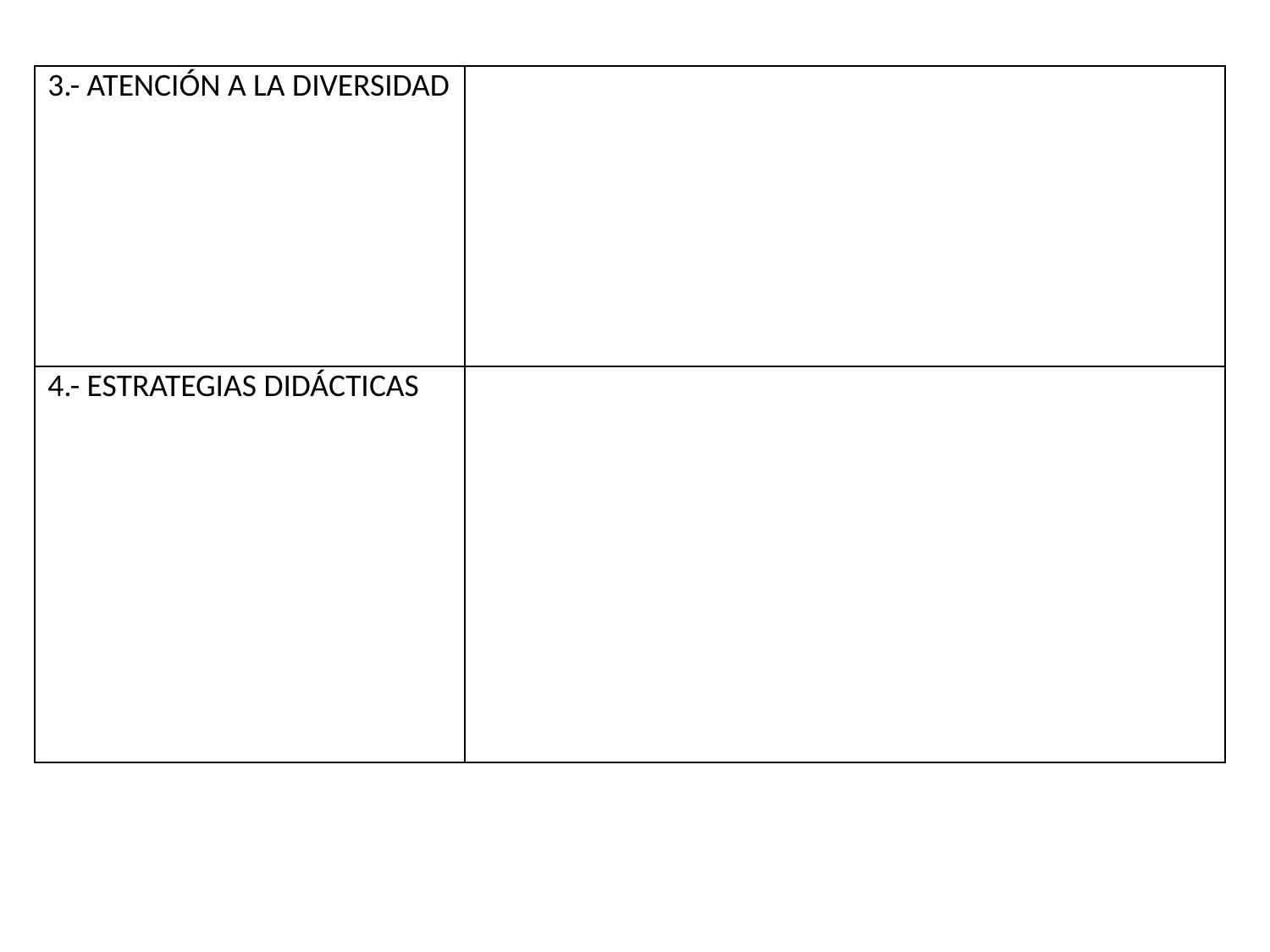

| 3.- ATENCIÓN A LA DIVERSIDAD |  |
| --- | --- |
| 4.- ESTRATEGIAS DIDÁCTICAS |  |